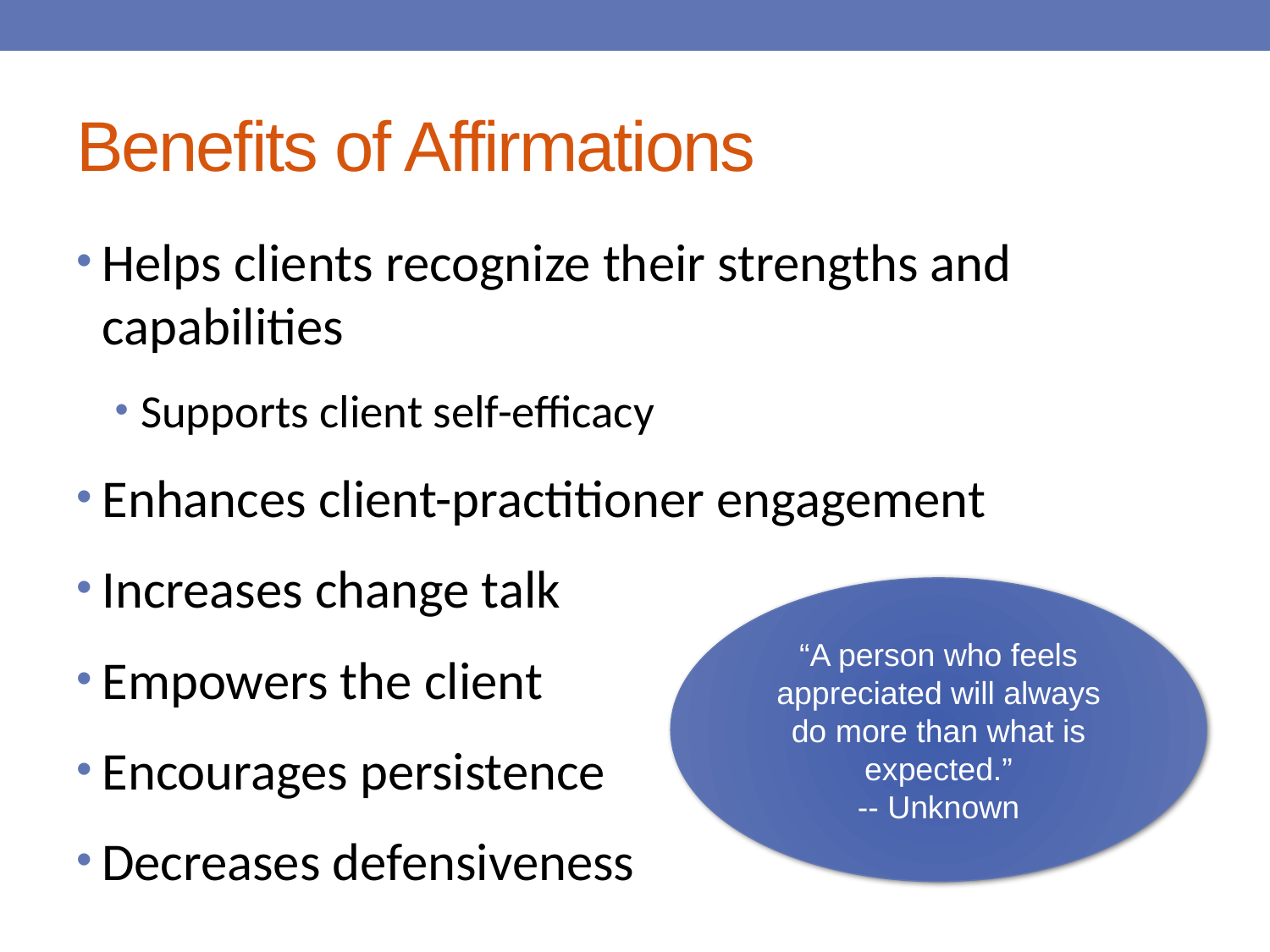

# Benefits of Affirmations
Helps clients recognize their strengths and capabilities
Supports client self-efficacy
Enhances client-practitioner engagement
Increases change talk
Empowers the client
Encourages persistence
Decreases defensiveness

“A person who feels appreciated will always do more than what is expected.”
-- Unknown